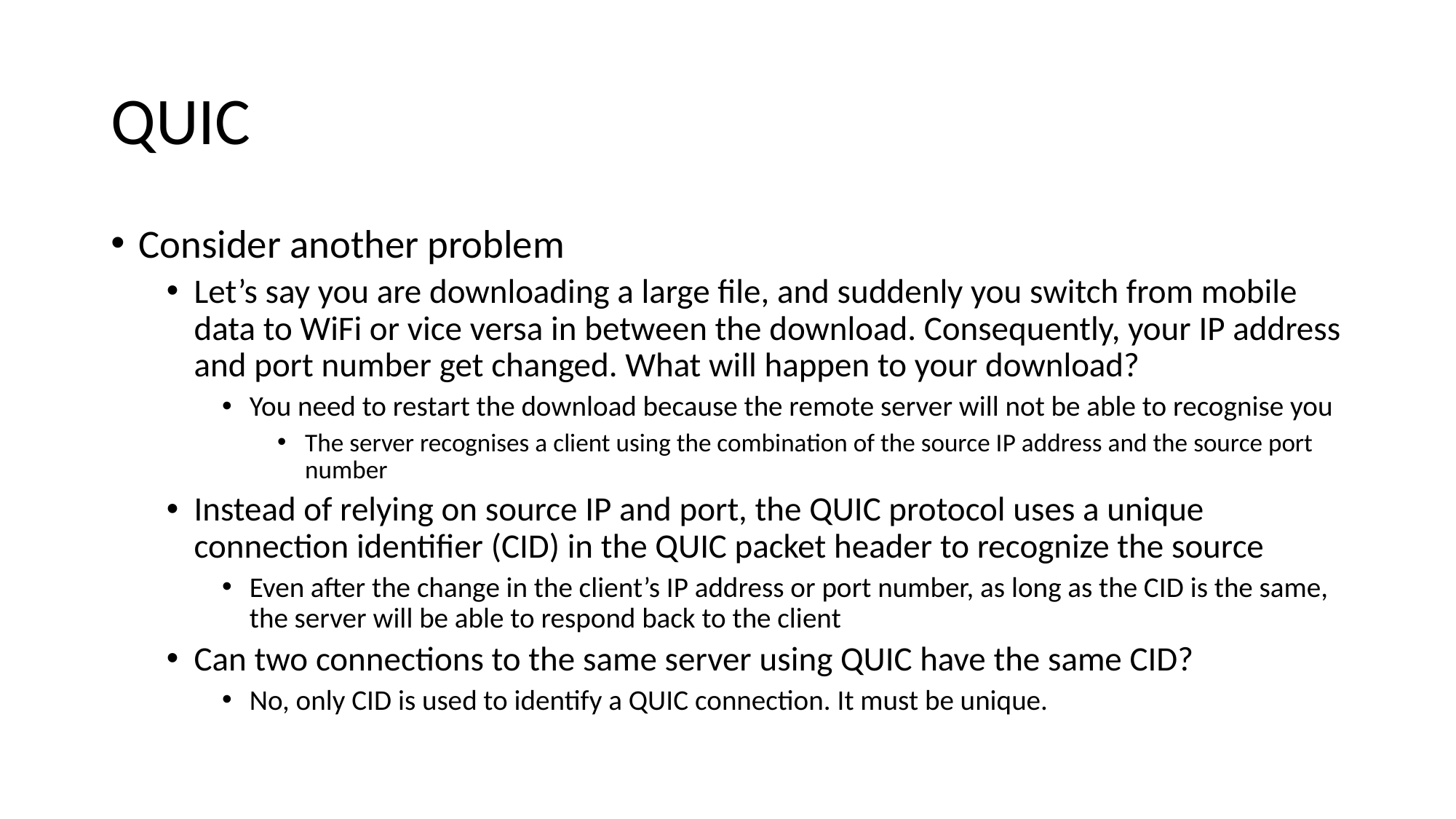

# QUIC
Consider another problem
Let’s say you are downloading a large file, and suddenly you switch from mobile data to WiFi or vice versa in between the download. Consequently, your IP address and port number get changed. What will happen to your download?
You need to restart the download because the remote server will not be able to recognise you
The server recognises a client using the combination of the source IP address and the source port number
Instead of relying on source IP and port, the QUIC protocol uses a unique connection identifier (CID) in the QUIC packet header to recognize the source
Even after the change in the client’s IP address or port number, as long as the CID is the same, the server will be able to respond back to the client
Can two connections to the same server using QUIC have the same CID?
No, only CID is used to identify a QUIC connection. It must be unique.